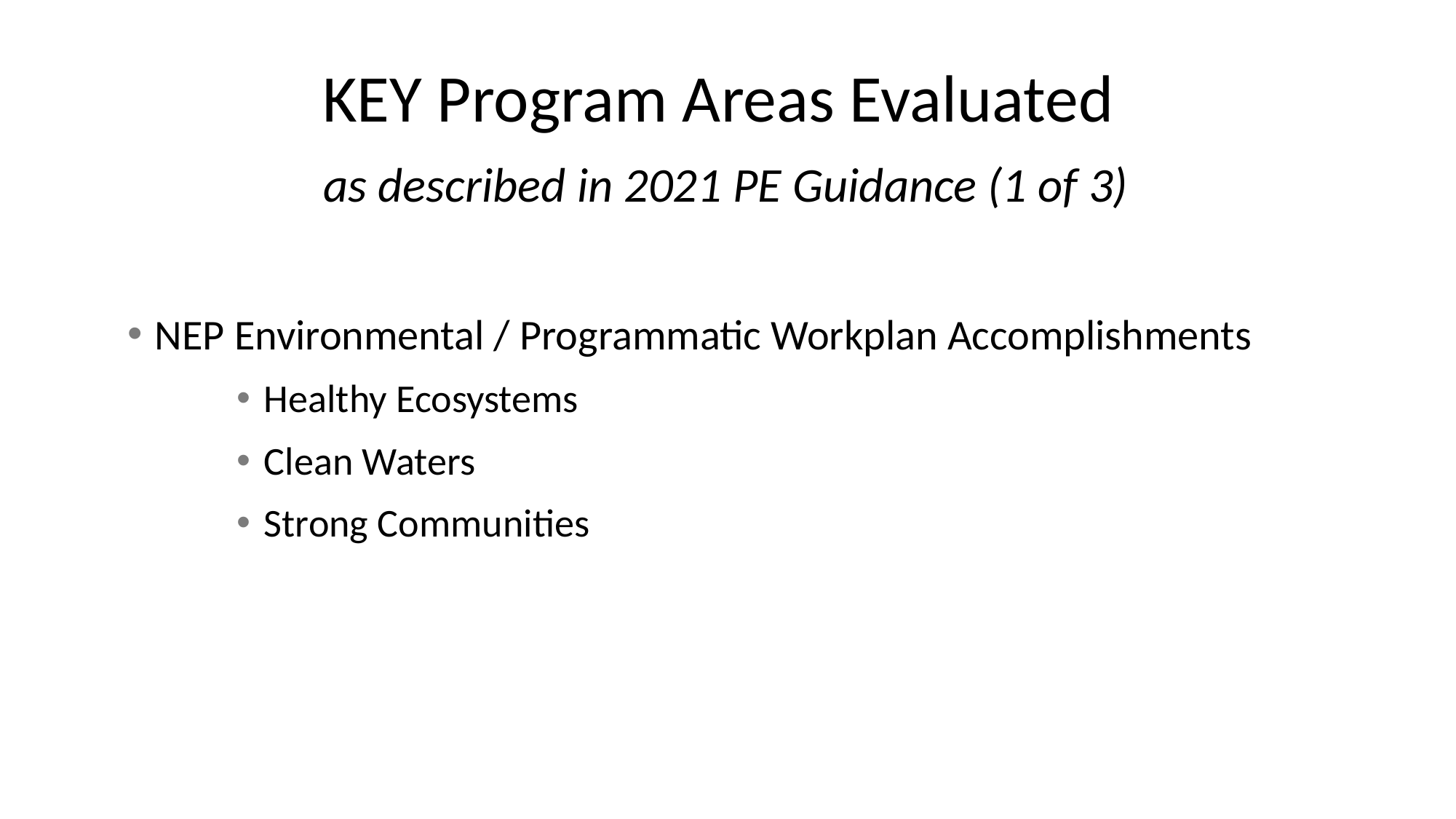

KEY Program Areas Evaluated
 as described in 2021 PE Guidance (1 of 3)
NEP Environmental / Programmatic Workplan Accomplishments
Healthy Ecosystems
Clean Waters
Strong Communities